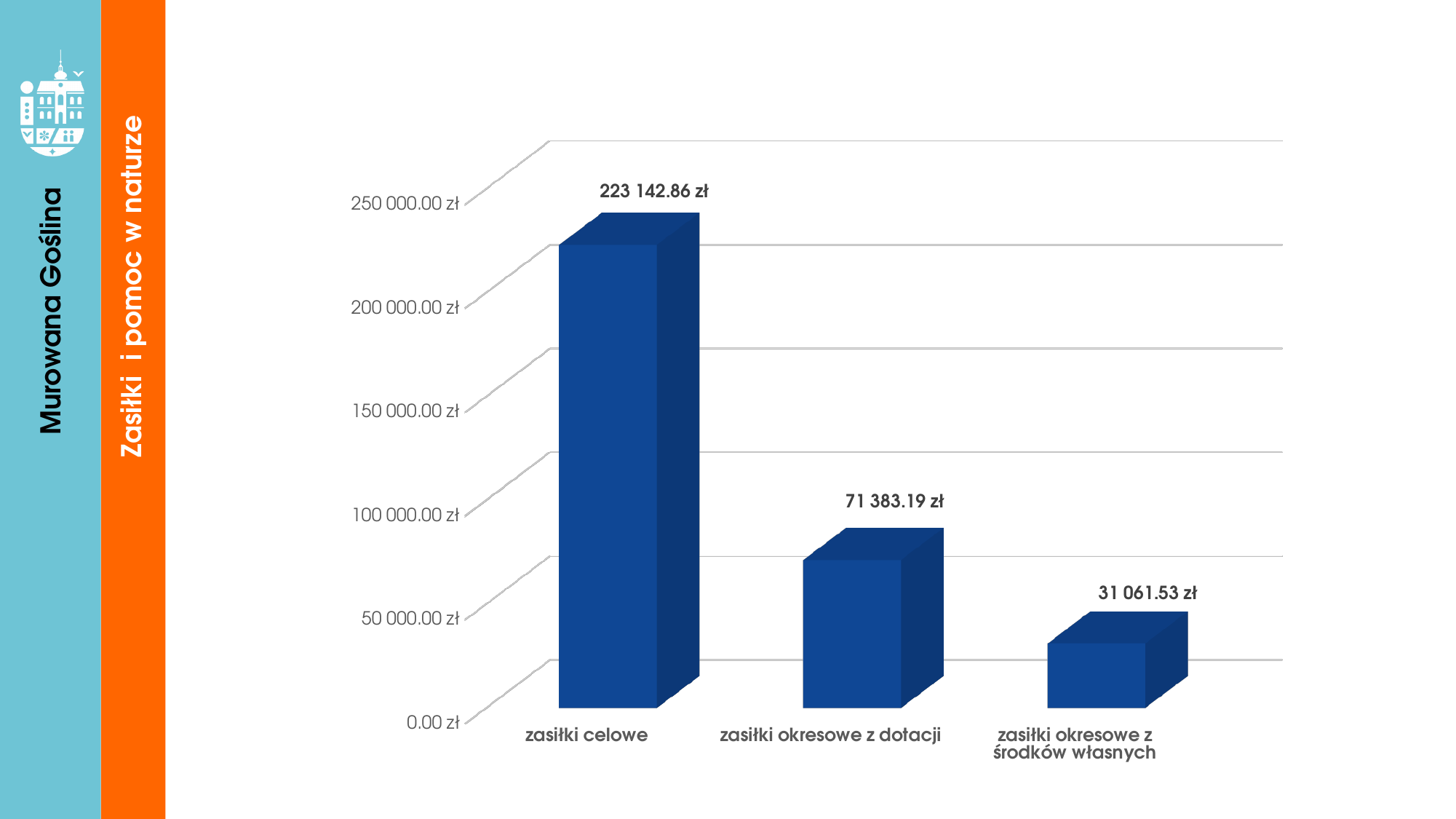

[unsupported chart]

[unsupported chart]

Zasiłki  i pomoc w naturze